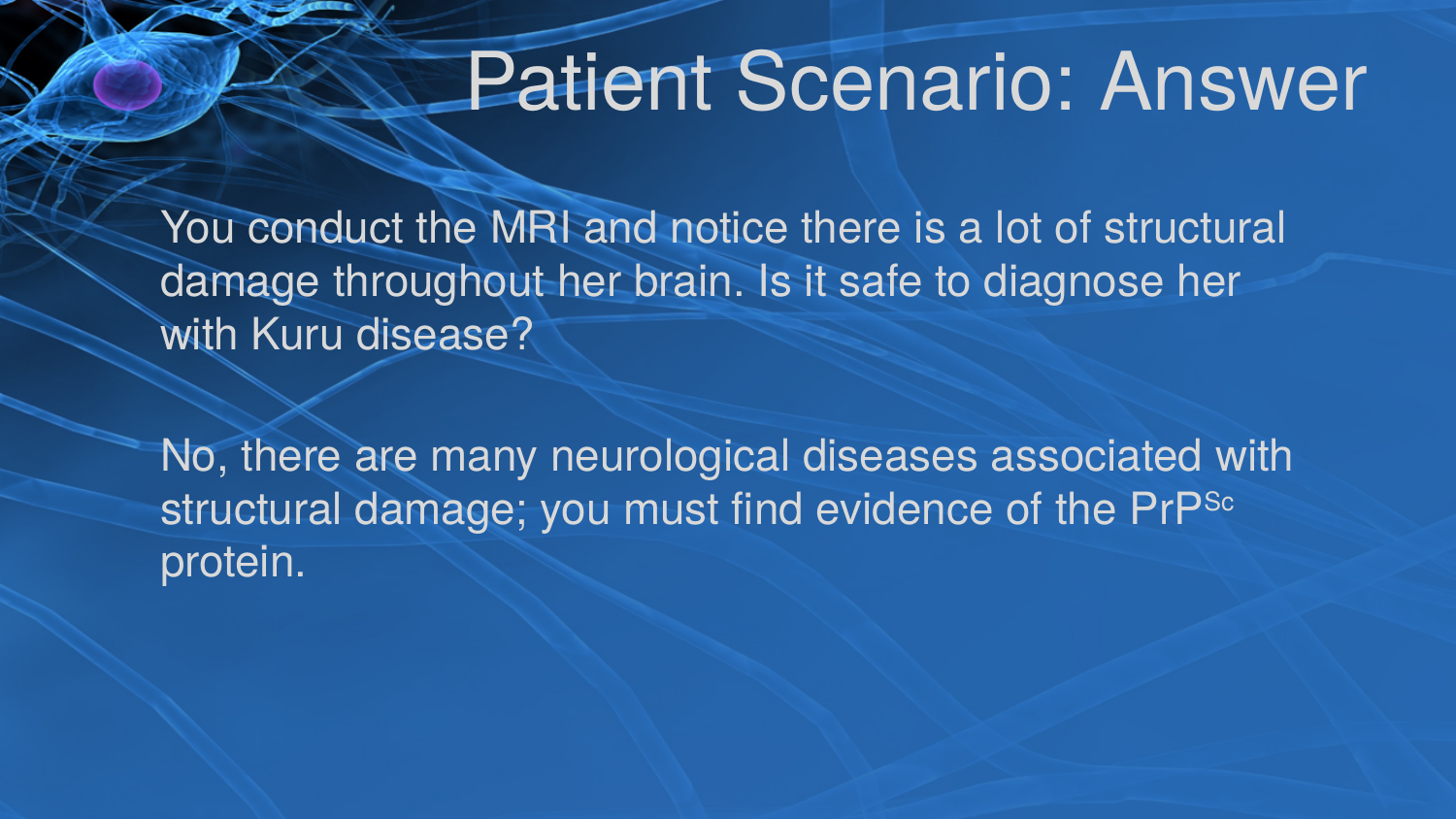

# Patient Scenario: Answer
You conduct the MRI and notice there is a lot of structural damage throughout her brain. Is it safe to diagnose her with Kuru disease?

No, there are many neurological diseases associated with structural damage; you must find evidence of the PrPSc protein.